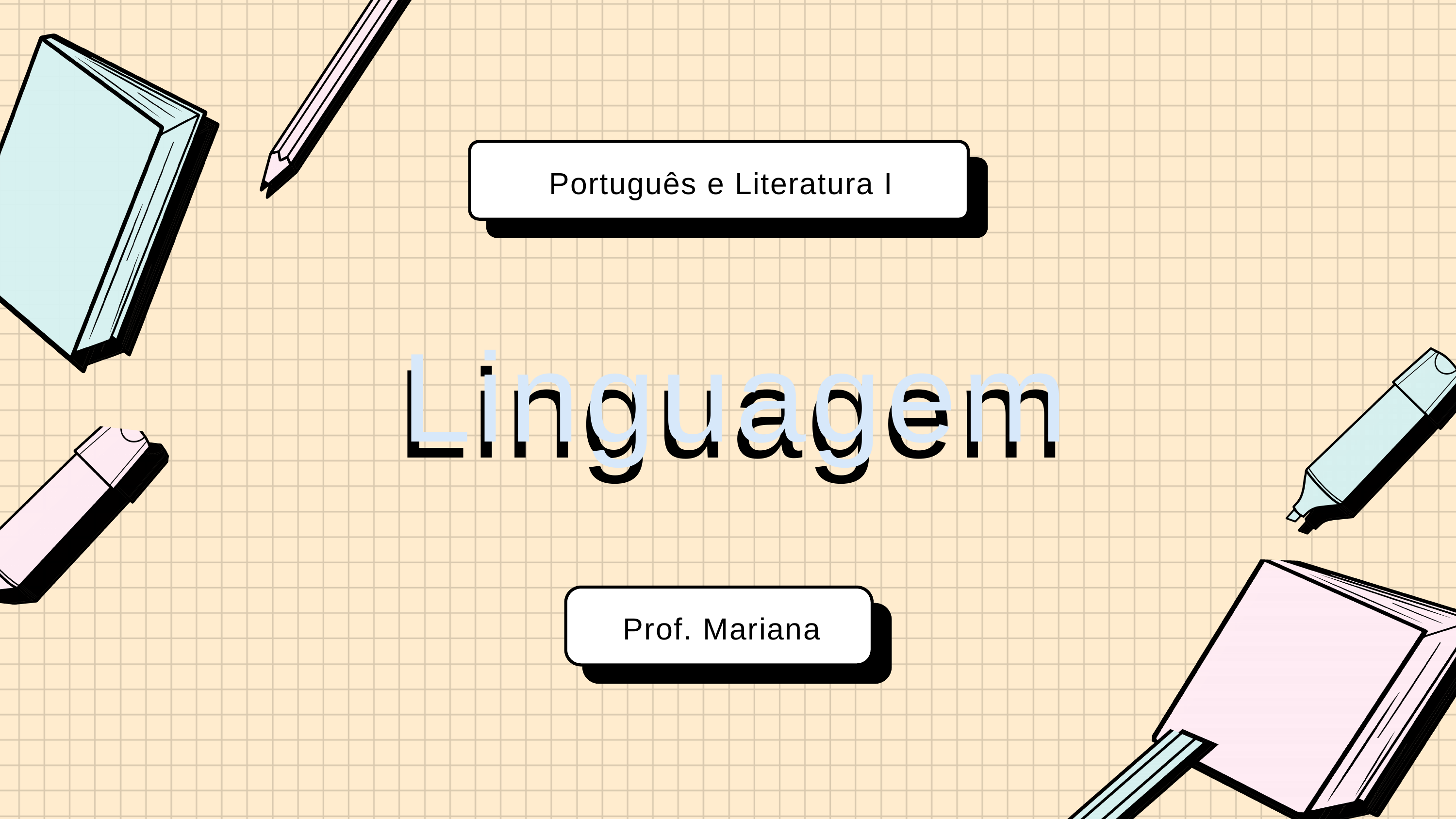

Português e Literatura I

Linguagem
Linguagem

Prof. Mariana